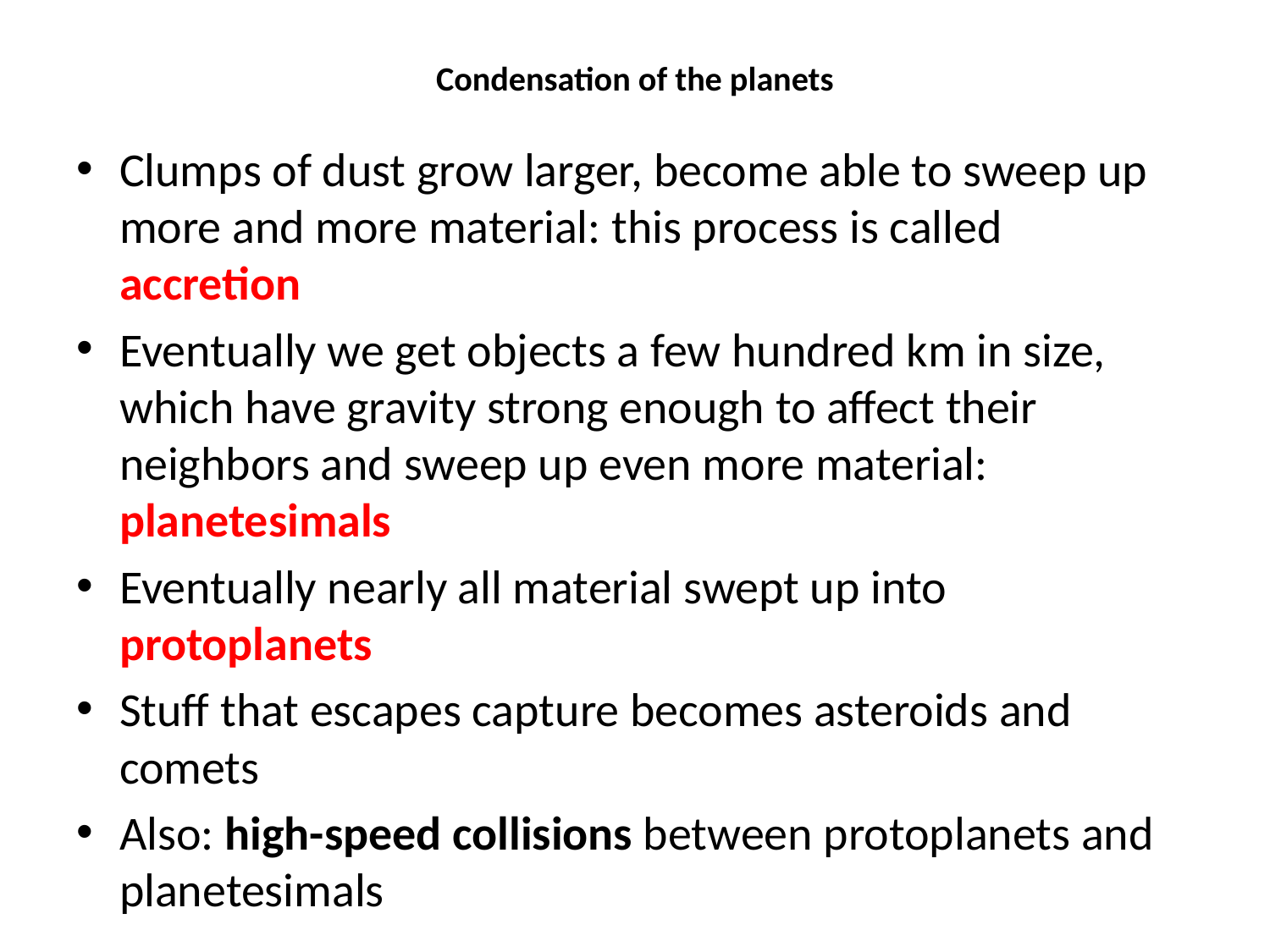

# Condensation of the planets
Clumps of dust grow larger, become able to sweep up more and more material: this process is called accretion
Eventually we get objects a few hundred km in size, which have gravity strong enough to affect their neighbors and sweep up even more material: planetesimals
Eventually nearly all material swept up into protoplanets
Stuff that escapes capture becomes asteroids and comets
Also: high-speed collisions between protoplanets and planetesimals